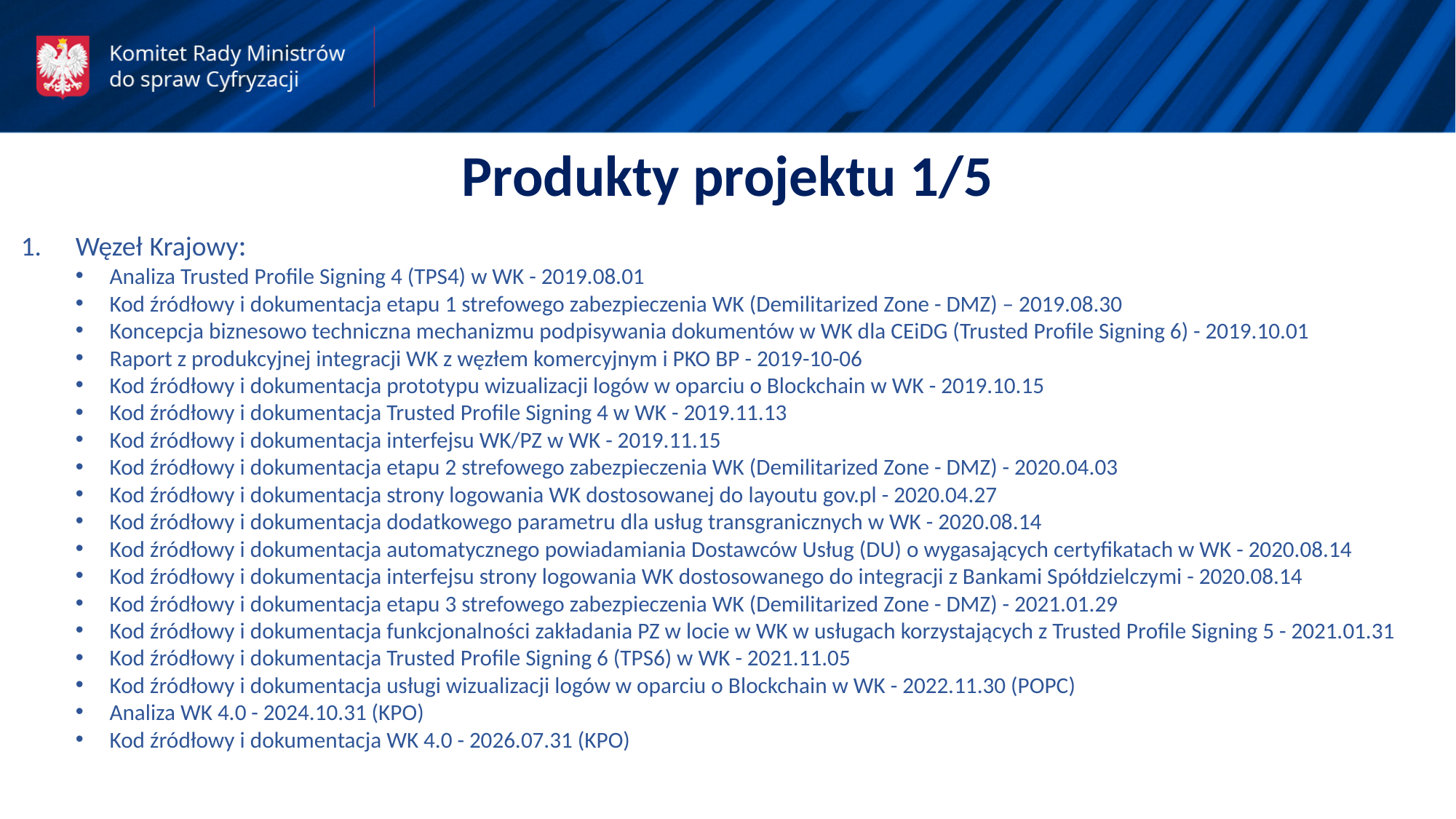

Produkty projektu 1/5
Węzeł Krajowy:
Analiza Trusted Profile Signing 4 (TPS4) w WK - 2019.08.01
Kod źródłowy i dokumentacja etapu 1 strefowego zabezpieczenia WK (Demilitarized Zone - DMZ) – 2019.08.30
Koncepcja biznesowo techniczna mechanizmu podpisywania dokumentów w WK dla CEiDG (Trusted Profile Signing 6) - 2019.10.01
Raport z produkcyjnej integracji WK z węzłem komercyjnym i PKO BP - 2019-10-06
Kod źródłowy i dokumentacja prototypu wizualizacji logów w oparciu o Blockchain w WK - 2019.10.15
Kod źródłowy i dokumentacja Trusted Profile Signing 4 w WK - 2019.11.13
Kod źródłowy i dokumentacja interfejsu WK/PZ w WK - 2019.11.15
Kod źródłowy i dokumentacja etapu 2 strefowego zabezpieczenia WK (Demilitarized Zone - DMZ) - 2020.04.03
Kod źródłowy i dokumentacja strony logowania WK dostosowanej do layoutu gov.pl - 2020.04.27
Kod źródłowy i dokumentacja dodatkowego parametru dla usług transgranicznych w WK - 2020.08.14
Kod źródłowy i dokumentacja automatycznego powiadamiania Dostawców Usług (DU) o wygasających certyfikatach w WK - 2020.08.14
Kod źródłowy i dokumentacja interfejsu strony logowania WK dostosowanego do integracji z Bankami Spółdzielczymi - 2020.08.14
Kod źródłowy i dokumentacja etapu 3 strefowego zabezpieczenia WK (Demilitarized Zone - DMZ) - 2021.01.29
Kod źródłowy i dokumentacja funkcjonalności zakładania PZ w locie w WK w usługach korzystających z Trusted Profile Signing 5 - 2021.01.31
Kod źródłowy i dokumentacja Trusted Profile Signing 6 (TPS6) w WK - 2021.11.05
Kod źródłowy i dokumentacja usługi wizualizacji logów w oparciu o Blockchain w WK - 2022.11.30 (POPC)
Analiza WK 4.0 - 2024.10.31 (KPO)
Kod źródłowy i dokumentacja WK 4.0 - 2026.07.31 (KPO)